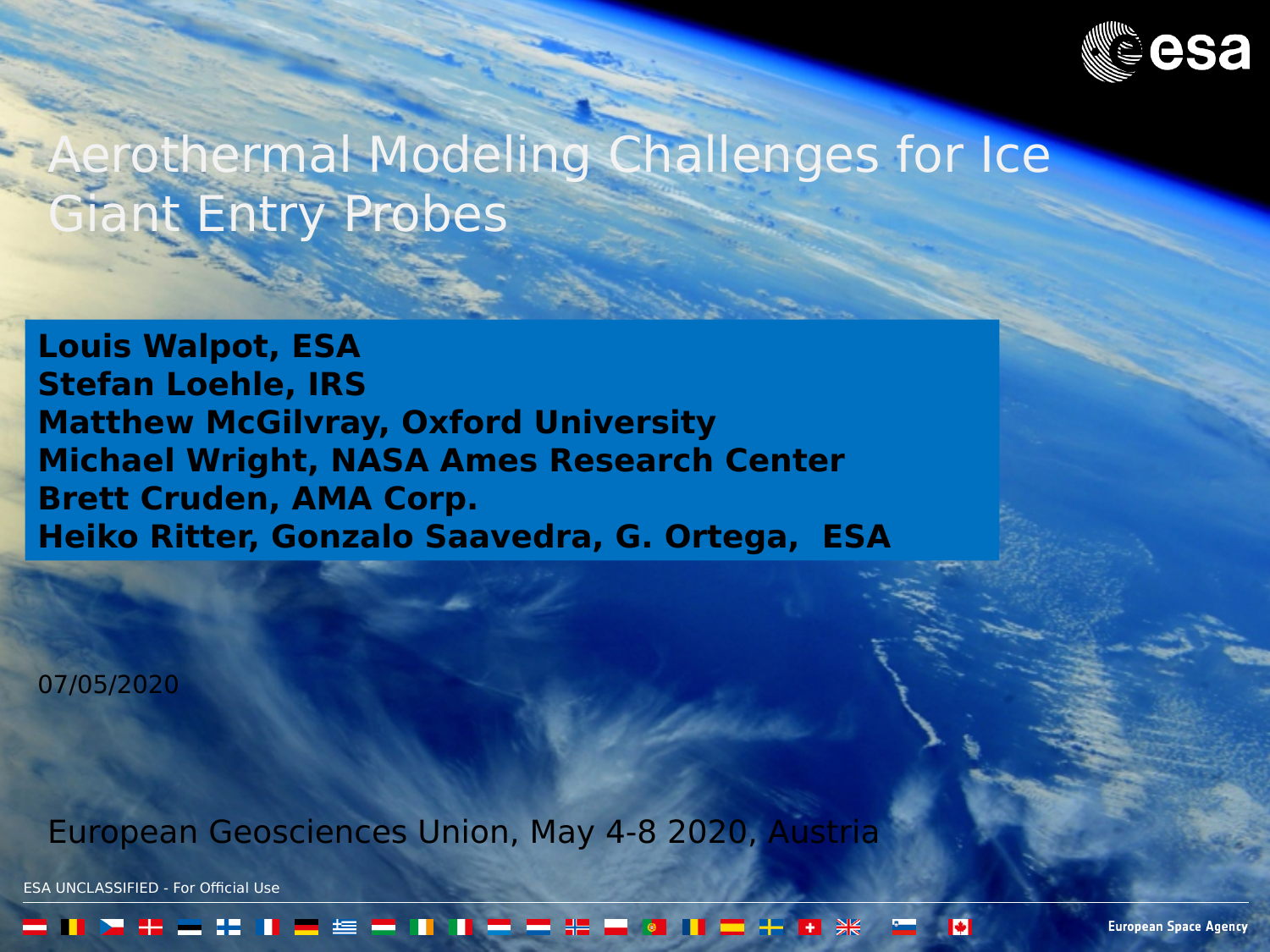

# Aerothermal Modeling Challenges for Ice Giant Entry Probes
Louis Walpot, ESA
Stefan Loehle, IRS
Matthew McGilvray, Oxford University
Michael Wright, NASA Ames Research Center
Brett Cruden, AMA Corp.
Heiko Ritter, Gonzalo Saavedra, G. Ortega,  ESA
07/05/2020
European Geosciences Union, May 4-8 2020, Austria